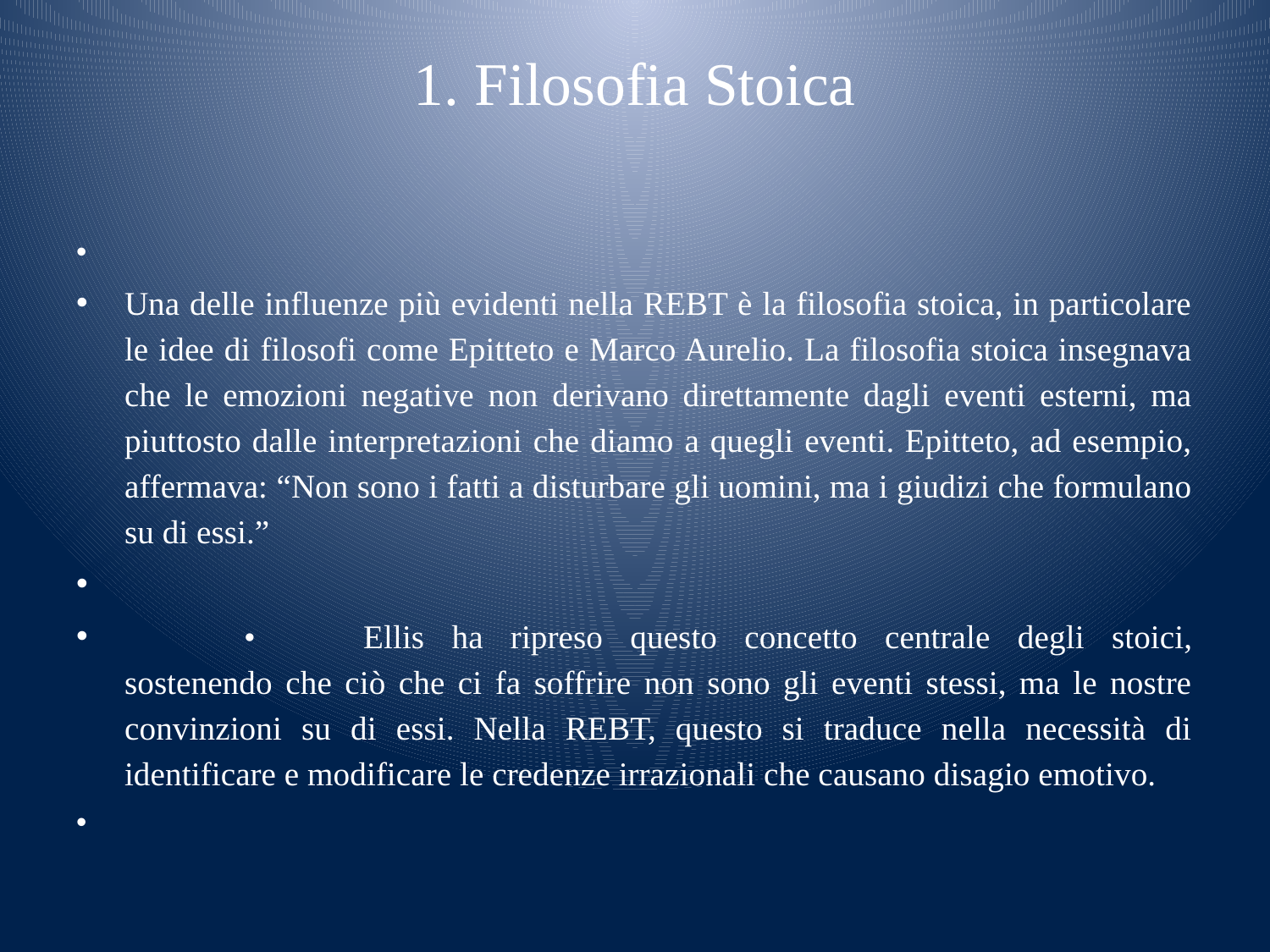

# 1. Filosofia Stoica

Una delle influenze più evidenti nella REBT è la filosofia stoica, in particolare le idee di filosofi come Epitteto e Marco Aurelio. La filosofia stoica insegnava che le emozioni negative non derivano direttamente dagli eventi esterni, ma piuttosto dalle interpretazioni che diamo a quegli eventi. Epitteto, ad esempio, affermava: “Non sono i fatti a disturbare gli uomini, ma i giudizi che formulano su di essi.”

	•	Ellis ha ripreso questo concetto centrale degli stoici, sostenendo che ciò che ci fa soffrire non sono gli eventi stessi, ma le nostre convinzioni su di essi. Nella REBT, questo si traduce nella necessità di identificare e modificare le credenze irrazionali che causano disagio emotivo.